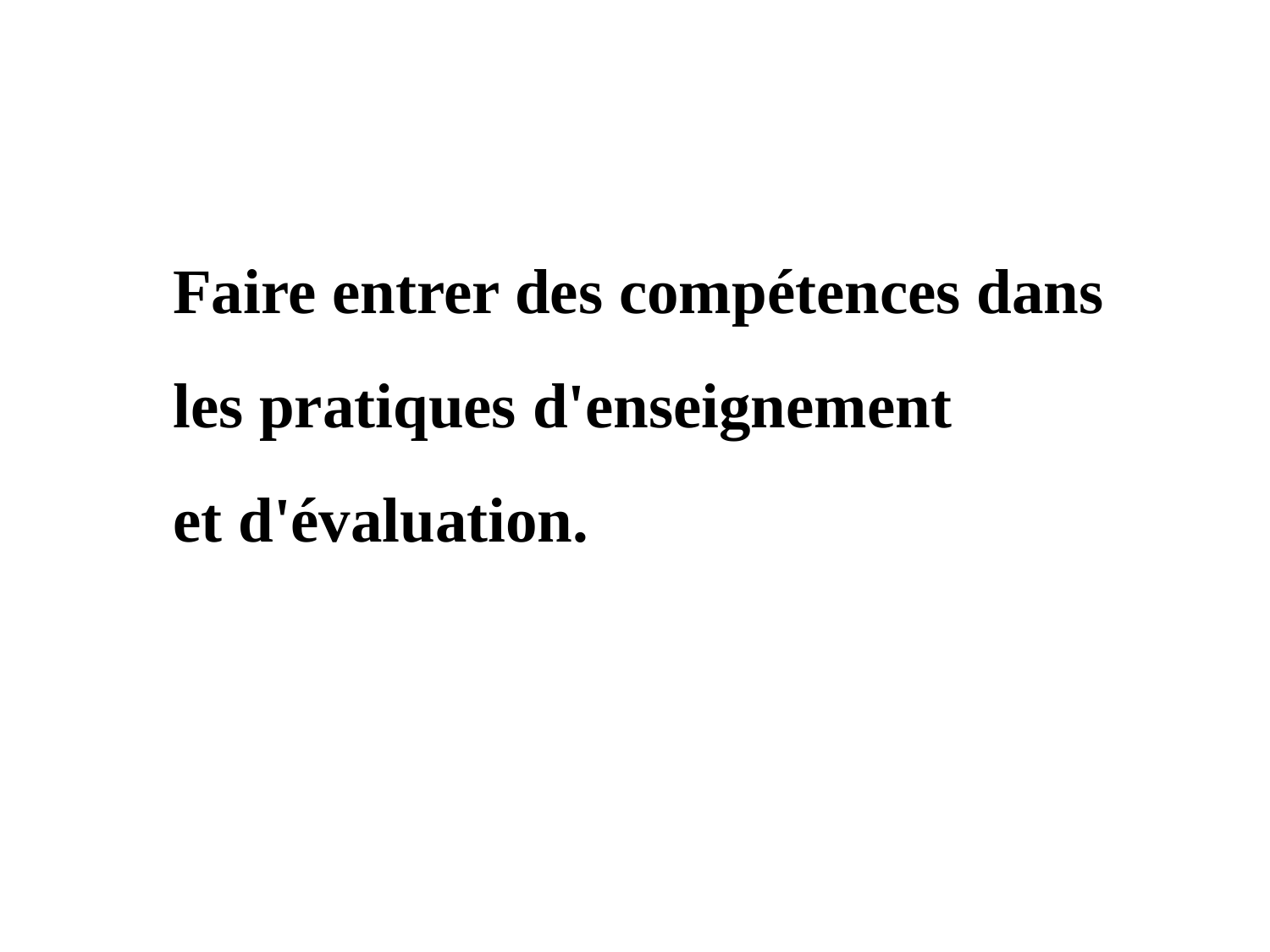

Faire entrer des compétences dans les pratiques d'enseignement
et d'évaluation.